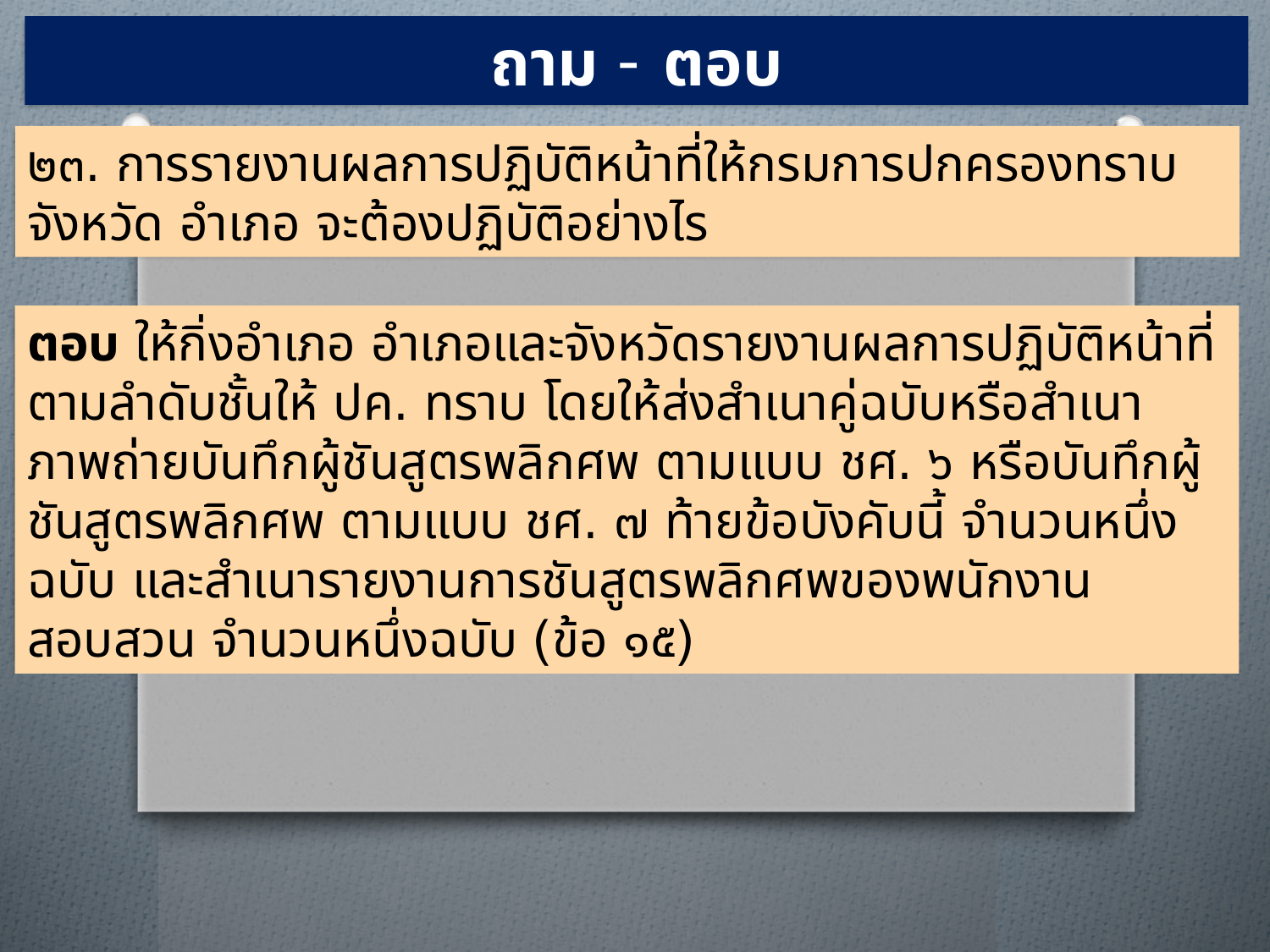

ถาม - ตอบ
๒๓. การรายงานผลการปฏิบัติหน้าที่ให้กรมการปกครองทราบ จังหวัด อำเภอ จะต้องปฏิบัติอย่างไร
ตอบ ให้กิ่งอำเภอ อำเภอและจังหวัดรายงานผลการปฏิบัติหน้าที่ตามลำดับชั้นให้ ปค. ทราบ โดยให้ส่งสำเนาคู่ฉบับหรือสำเนาภาพถ่ายบันทึกผู้ชันสูตรพลิกศพ ตามแบบ ชศ. ๖ หรือบันทึกผู้ชันสูตรพลิกศพ ตามแบบ ชศ. ๗ ท้ายข้อบังคับนี้ จำนวนหนึ่งฉบับ และสำเนารายงานการชันสูตรพลิกศพของพนักงานสอบสวน จำนวนหนึ่งฉบับ (ข้อ ๑๕)